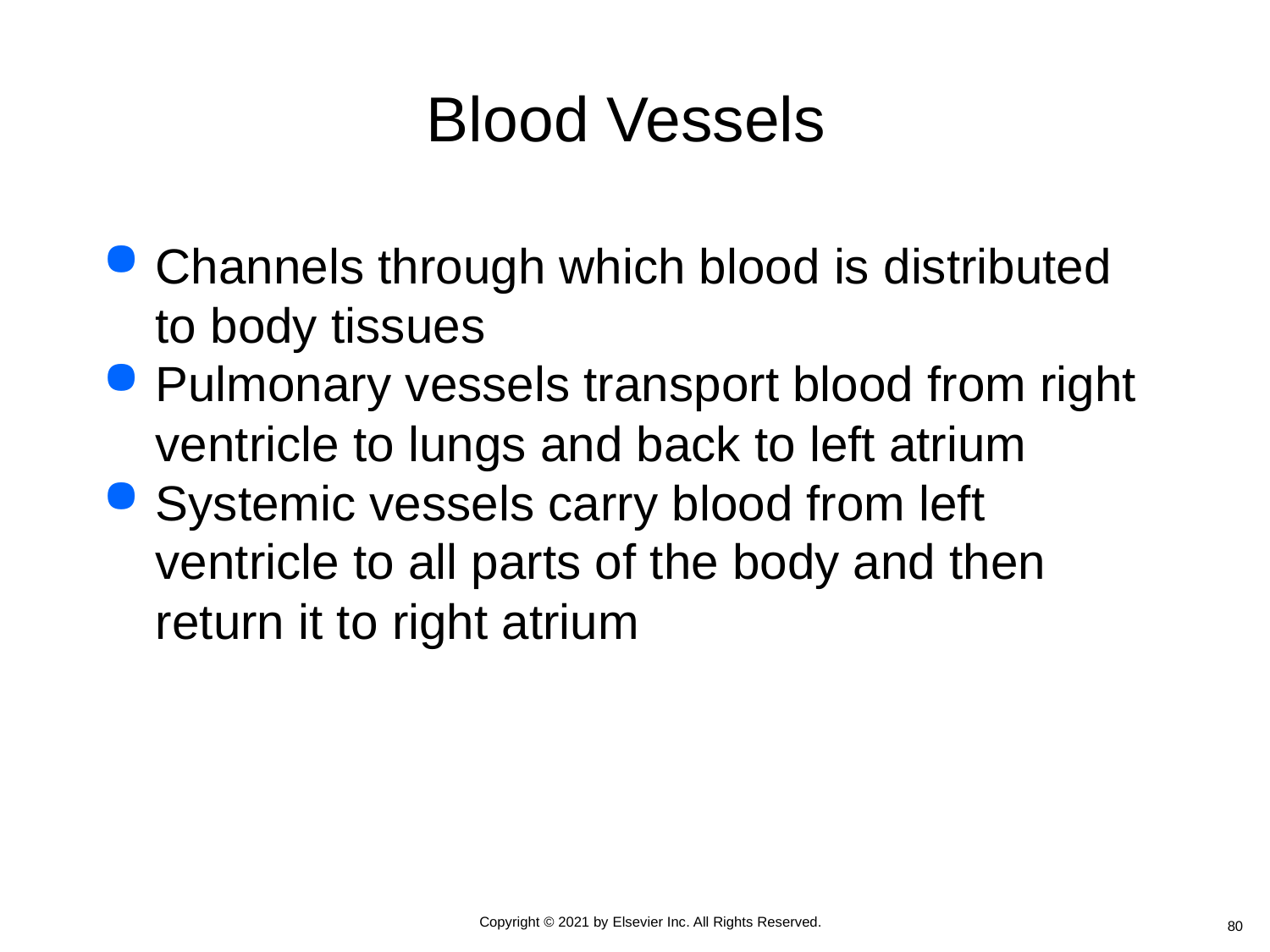

# Blood Vessels
Channels through which blood is distributed to body tissues
Pulmonary vessels transport blood from right ventricle to lungs and back to left atrium
Systemic vessels carry blood from left ventricle to all parts of the body and then return it to right atrium
80